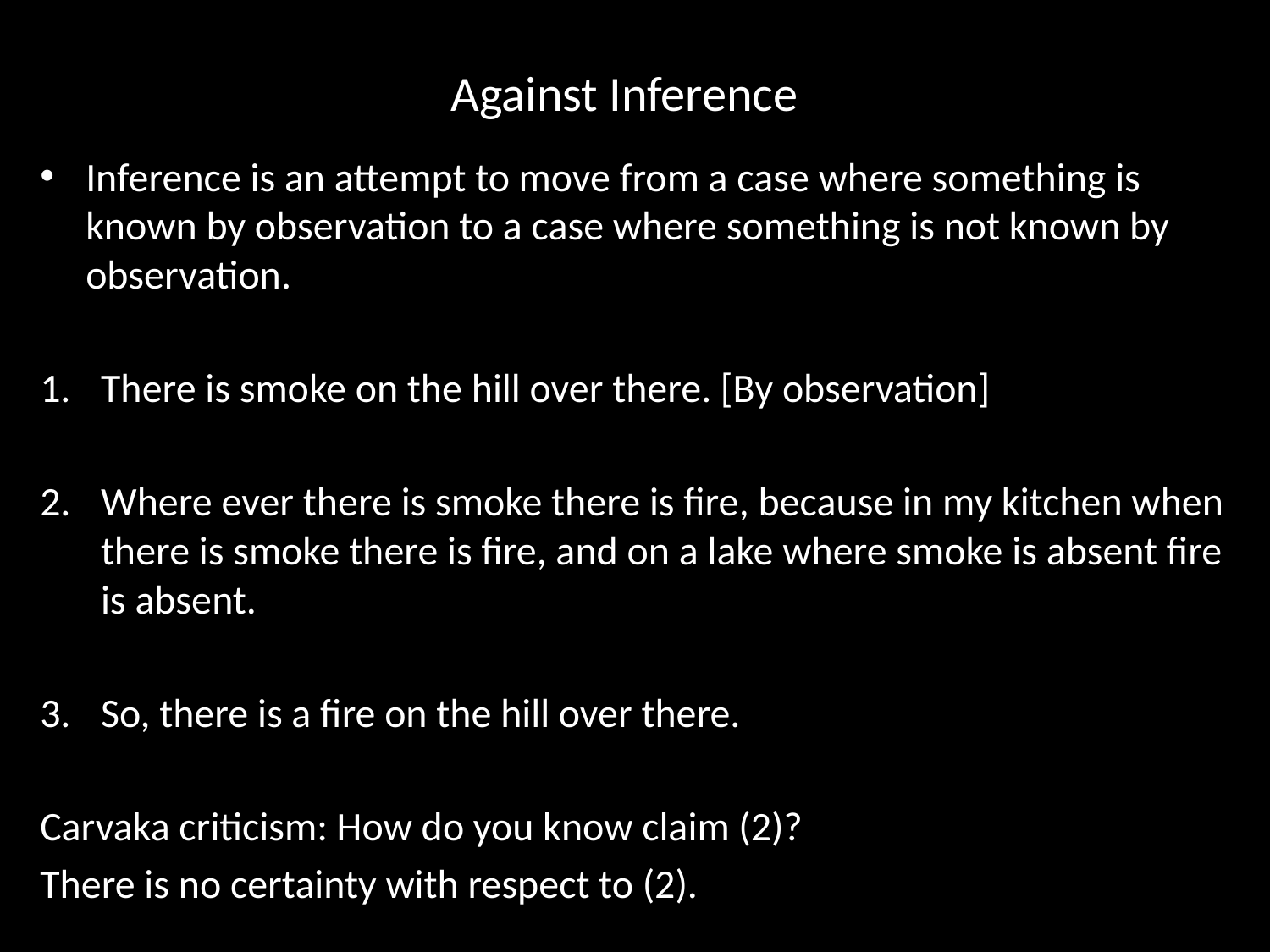

# Against Inference
Inference is an attempt to move from a case where something is known by observation to a case where something is not known by observation.

There is smoke on the hill over there. [By observation]

Where ever there is smoke there is fire, because in my kitchen when there is smoke there is fire, and on a lake where smoke is absent fire is absent.

So, there is a fire on the hill over there.

Carvaka criticism: How do you know claim (2)?
There is no certainty with respect to (2).